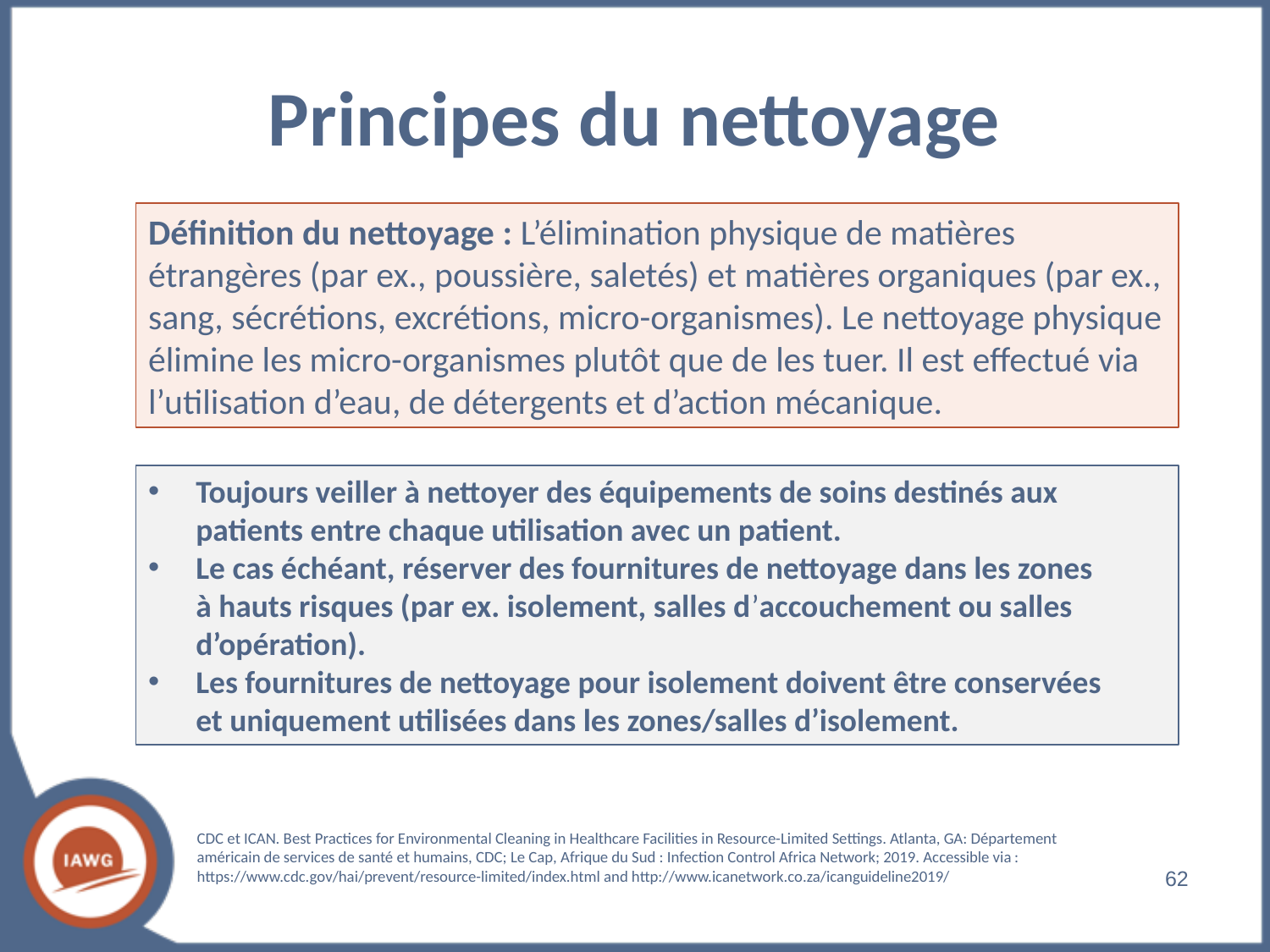

# Principes du nettoyage
Définition du nettoyage : L’élimination physique de matières étrangères (par ex., poussière, saletés) et matières organiques (par ex., sang, sécrétions, excrétions, micro-organismes). Le nettoyage physique élimine les micro-organismes plutôt que de les tuer. Il est effectué via l’utilisation d’eau, de détergents et d’action mécanique.
Toujours veiller à nettoyer des équipements de soins destinés aux patients entre chaque utilisation avec un patient.
Le cas échéant, réserver des fournitures de nettoyage dans les zones
à hauts risques (par ex. isolement, salles d’accouchement ou salles d’opération).
Les fournitures de nettoyage pour isolement doivent être conservées
et uniquement utilisées dans les zones/salles d’isolement.
CDC et ICAN. Best Practices for Environmental Cleaning in Healthcare Facilities in Resource-Limited Settings. Atlanta, GA: Département américain de services de santé et humains, CDC; Le Cap, Afrique du Sud : Infection Control Africa Network; 2019. Accessible via : https://www.cdc.gov/hai/prevent/resource-limited/index.html and http://www.icanetwork.co.za/icanguideline2019/
62